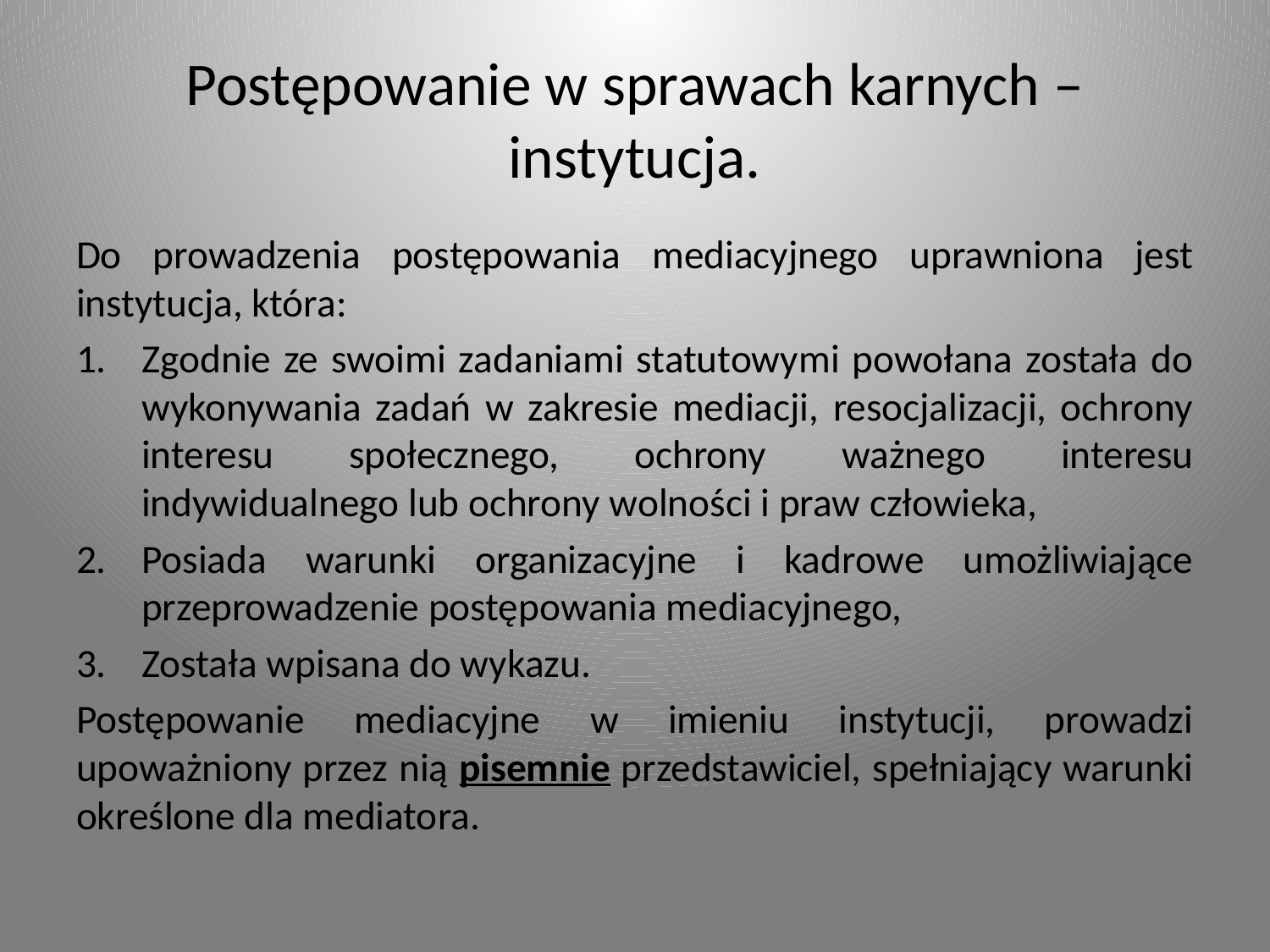

# Postępowanie w sprawach karnych – instytucja.
Do prowadzenia postępowania mediacyjnego uprawniona jest instytucja, która:
Zgodnie ze swoimi zadaniami statutowymi powołana została do wykonywania zadań w zakresie mediacji, resocjalizacji, ochrony interesu społecznego, ochrony ważnego interesu indywidualnego lub ochrony wolności i praw człowieka,
Posiada warunki organizacyjne i kadrowe umożliwiające przeprowadzenie postępowania mediacyjnego,
Została wpisana do wykazu.
Postępowanie mediacyjne w imieniu instytucji, prowadzi upoważniony przez nią pisemnie przedstawiciel, spełniający warunki określone dla mediatora.